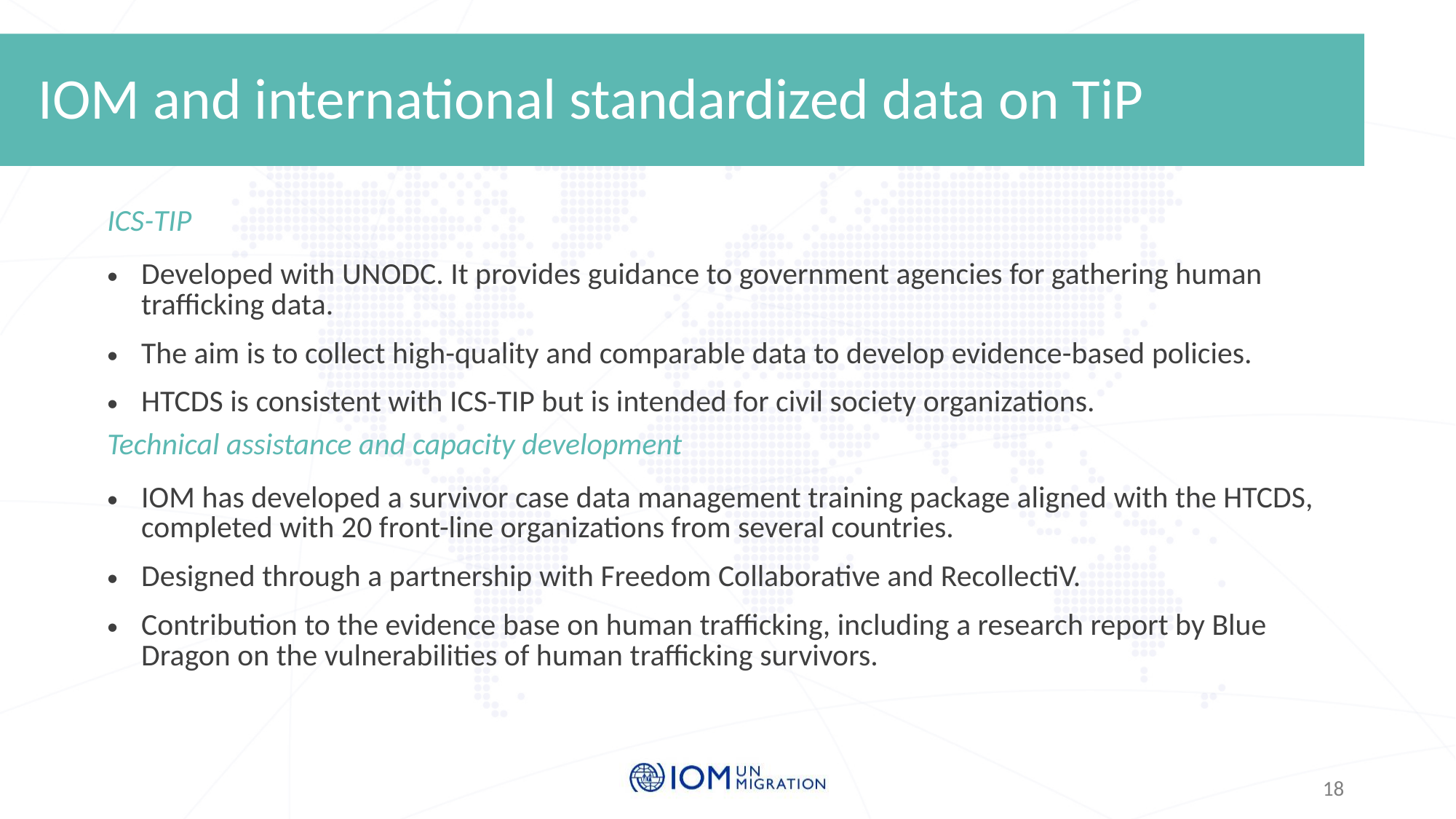

# IOM and international standardized data on TiP
| ICS-TIP |
| --- |
| Developed with UNODC. It provides guidance to government agencies for gathering human trafficking data. The aim is to collect high-quality and comparable data to develop evidence-based policies. HTCDS is consistent with ICS-TIP but is intended for civil society organizations. |
| Technical assistance and capacity development |
| IOM has developed a survivor case data management training package aligned with the HTCDS, completed with 20 front-line organizations from several countries. Designed through a partnership with Freedom Collaborative and RecollectiV. Contribution to the evidence base on human trafficking, including a research report by Blue Dragon on the vulnerabilities of human trafficking survivors. |
18